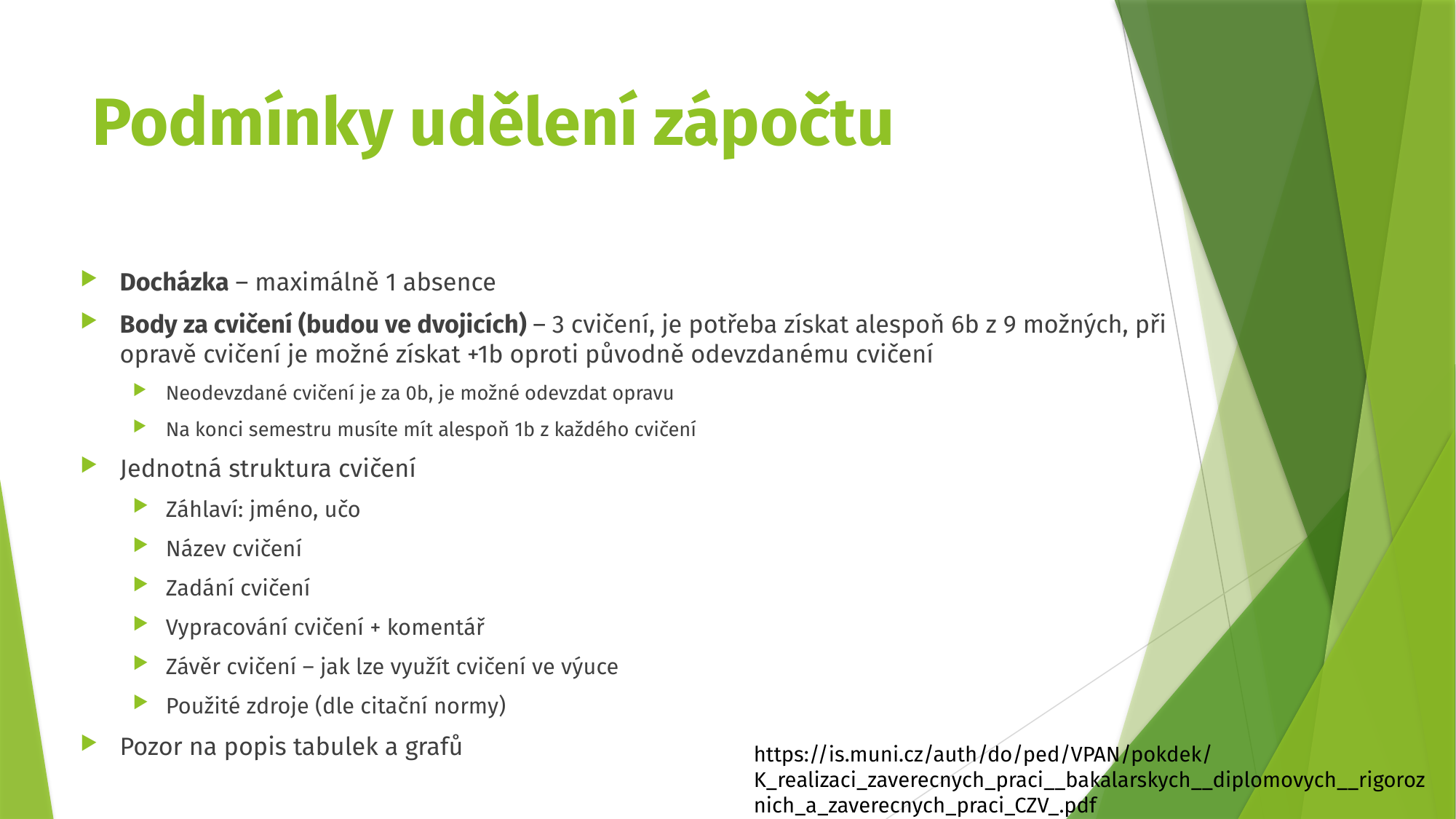

# Podmínky udělení zápočtu
Docházka – maximálně 1 absence
Body za cvičení (budou ve dvojicích) – 3 cvičení, je potřeba získat alespoň 6b z 9 možných, při opravě cvičení je možné získat +1b oproti původně odevzdanému cvičení
Neodevzdané cvičení je za 0b, je možné odevzdat opravu
Na konci semestru musíte mít alespoň 1b z každého cvičení
Jednotná struktura cvičení
Záhlaví: jméno, učo
Název cvičení
Zadání cvičení
Vypracování cvičení + komentář
Závěr cvičení – jak lze využít cvičení ve výuce
Použité zdroje (dle citační normy)
Pozor na popis tabulek a grafů
https://is.muni.cz/auth/do/ped/VPAN/pokdek/K_realizaci_zaverecnych_praci__bakalarskych__diplomovych__rigoroznich_a_zaverecnych_praci_CZV_.pdf